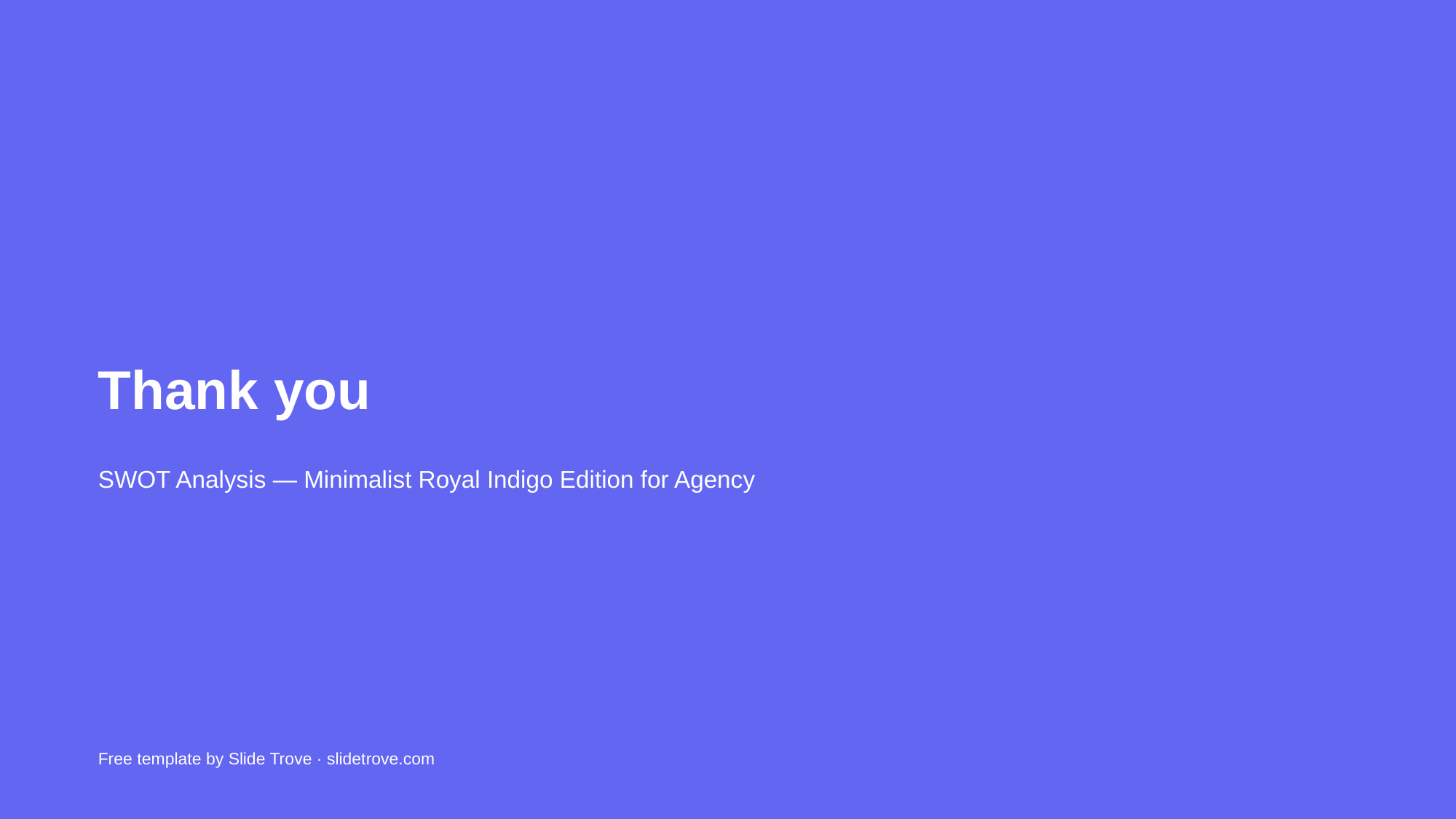

Thank you
SWOT Analysis — Minimalist Royal Indigo Edition for Agency
Free template by Slide Trove · slidetrove.com